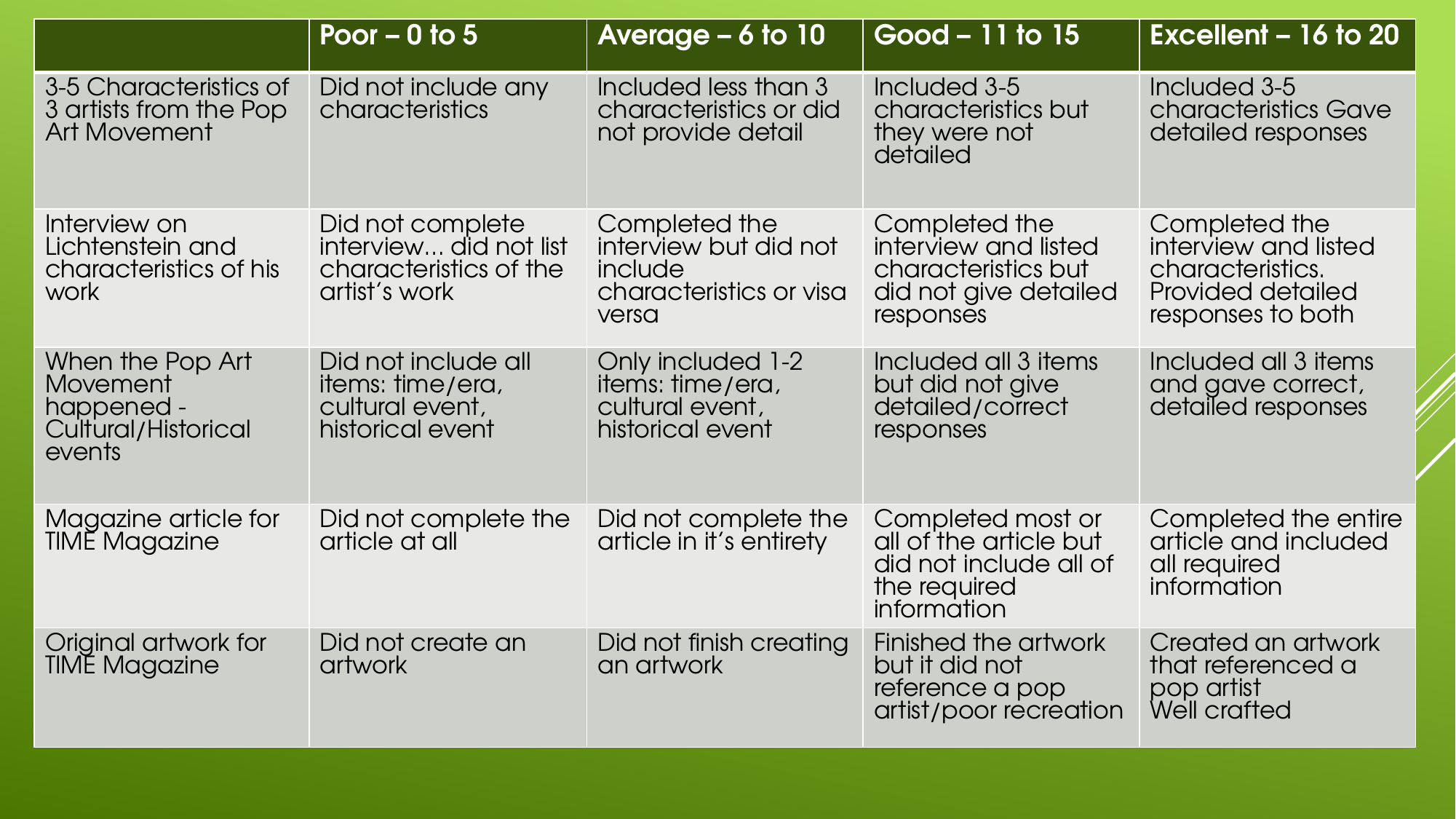

|  | Poor – 0 to 5 | Average – 6 to 10 | Good – 11 to 15 | Excellent – 16 to 20 |
| --- | --- | --- | --- | --- |
| 3-5 Characteristics of 3 artists from the Pop Art Movement | Did not include any characteristics | Included less than 3 characteristics or did not provide detail | Included 3-5 characteristics but they were not detailed | Included 3-5 characteristics Gave detailed responses |
| Interview on Lichtenstein and characteristics of his work | Did not complete interview… did not list characteristics of the artist’s work | Completed the interview but did not include characteristics or visa versa | Completed the interview and listed characteristics but did not give detailed responses | Completed the interview and listed characteristics. Provided detailed responses to both |
| When the Pop Art Movement happened - Cultural/Historical events | Did not include all items: time/era, cultural event, historical event | Only included 1-2 items: time/era, cultural event, historical event | Included all 3 items but did not give detailed/correct responses | Included all 3 items and gave correct, detailed responses |
| Magazine article for TIME Magazine | Did not complete the article at all | Did not complete the article in it’s entirety | Completed most or all of the article but did not include all of the required information | Completed the entire article and included all required information |
| Original artwork for TIME Magazine | Did not create an artwork | Did not finish creating an artwork | Finished the artwork but it did not reference a pop artist/poor recreation | Created an artwork that referenced a pop artist Well crafted |
#